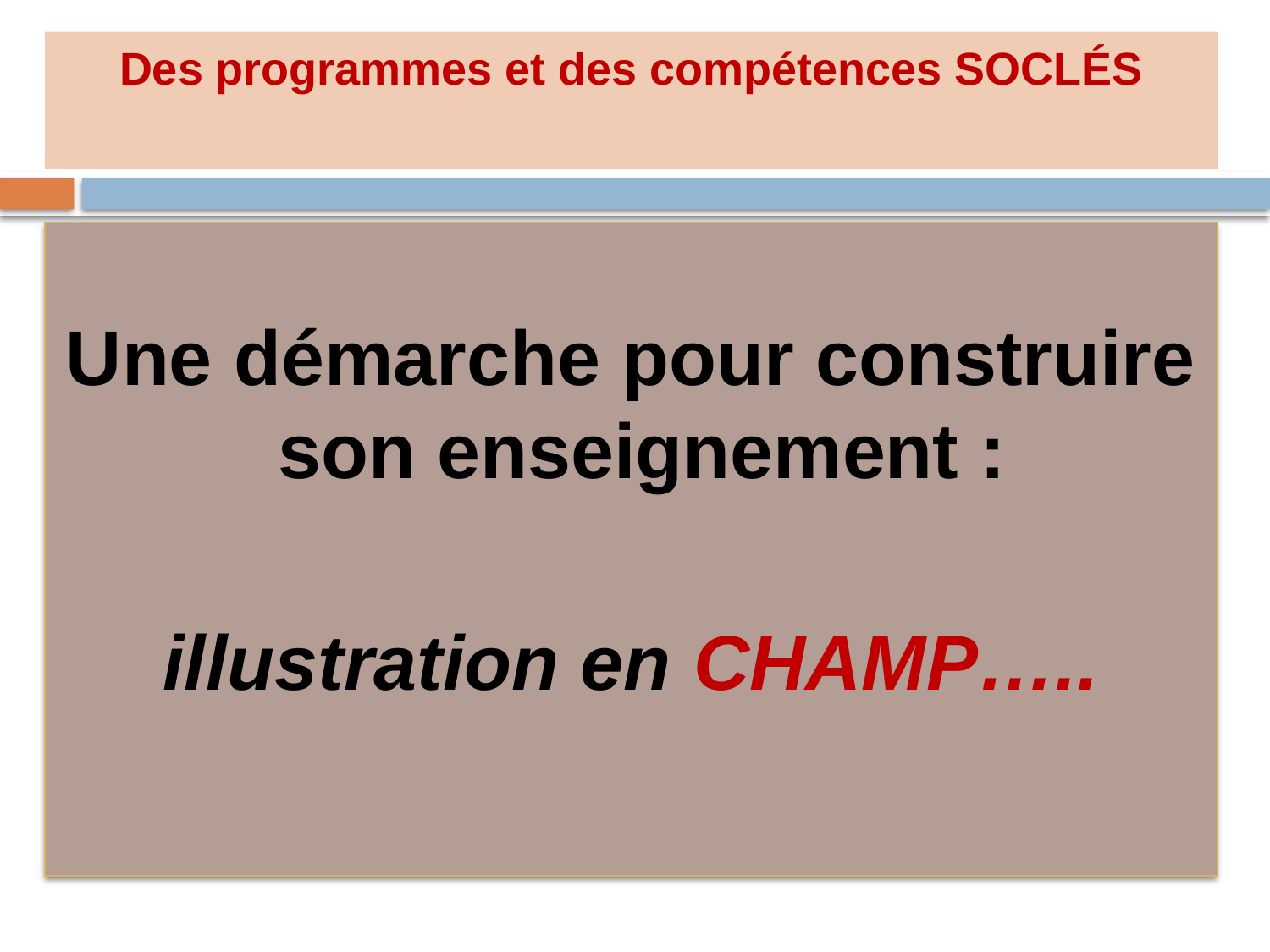

# Des programmes et des compétences SOCLÉS

Une démarche pour construire son enseignement :

illustration en CHAMP…..